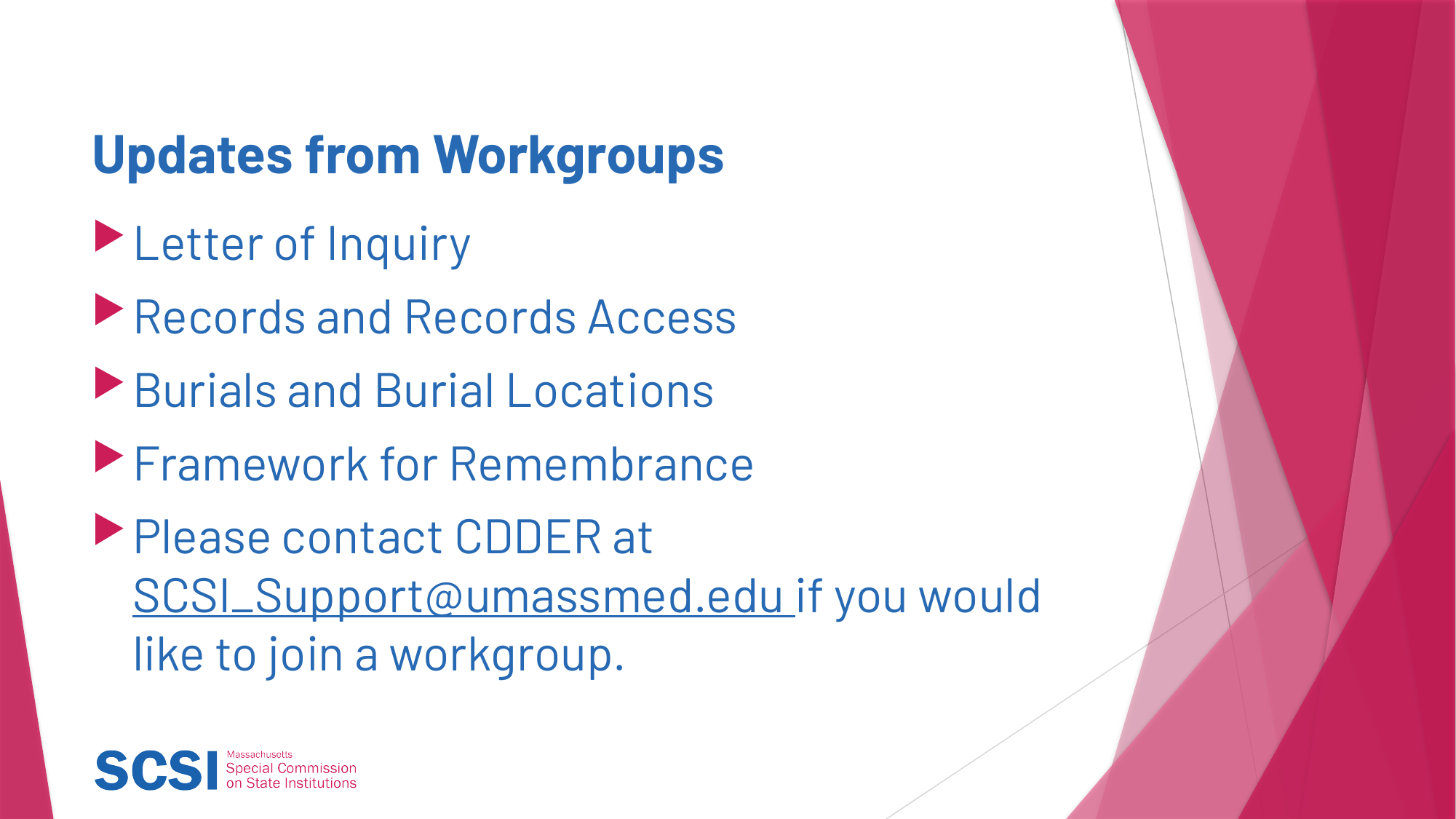

# Updates from Workgroups
Letter of Inquiry
Records and Records Access
Burials and Burial Locations
Framework for Remembrance
Please contact CDDER at SCSI_Support@umassmed.edu if you would like to join a workgroup.